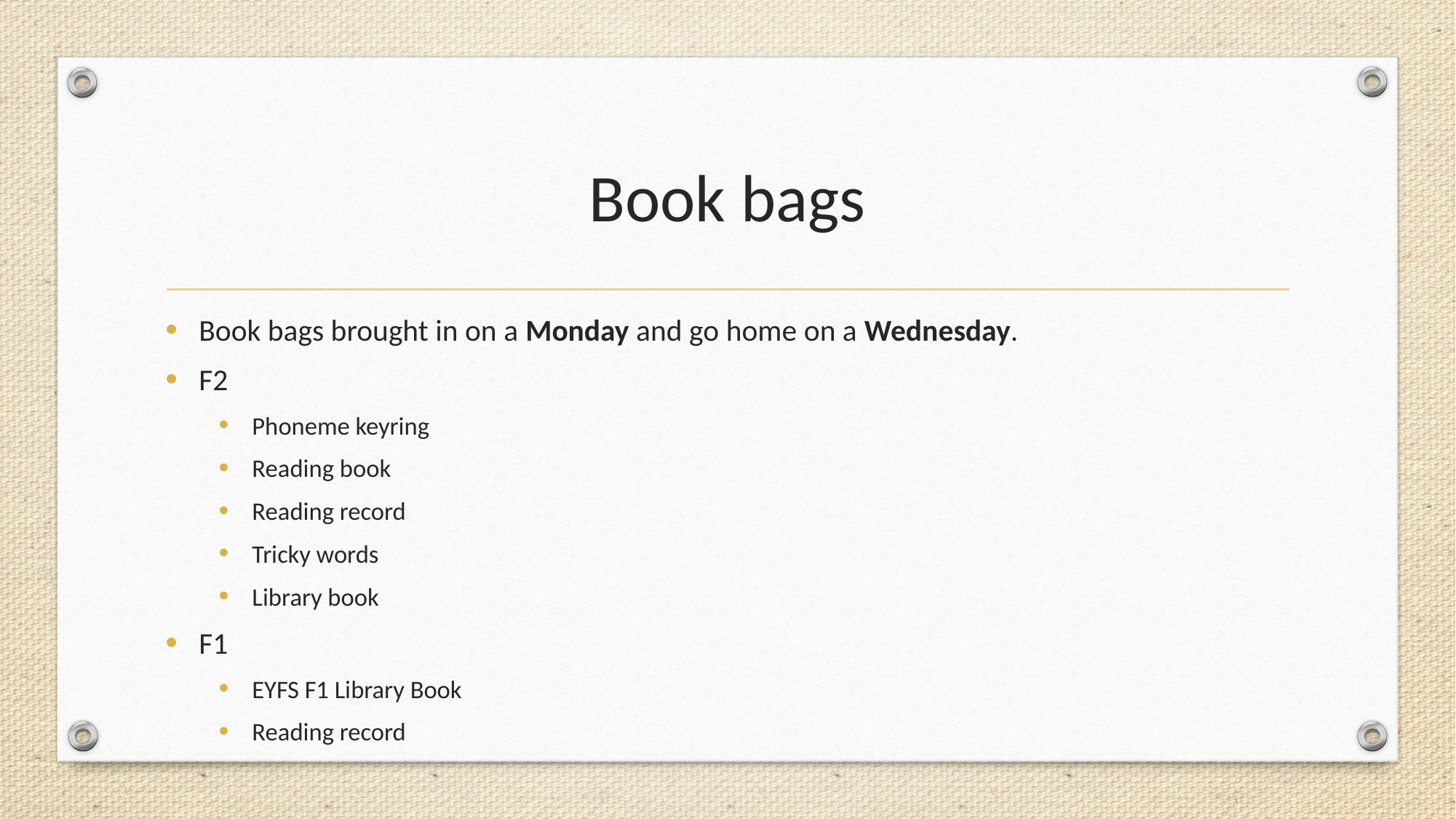

# Book bags
Book bags brought in on a Monday and go home on a Wednesday.
F2
Phoneme keyring
Reading book
Reading record
Tricky words
Library book
F1
EYFS F1 Library Book
Reading record